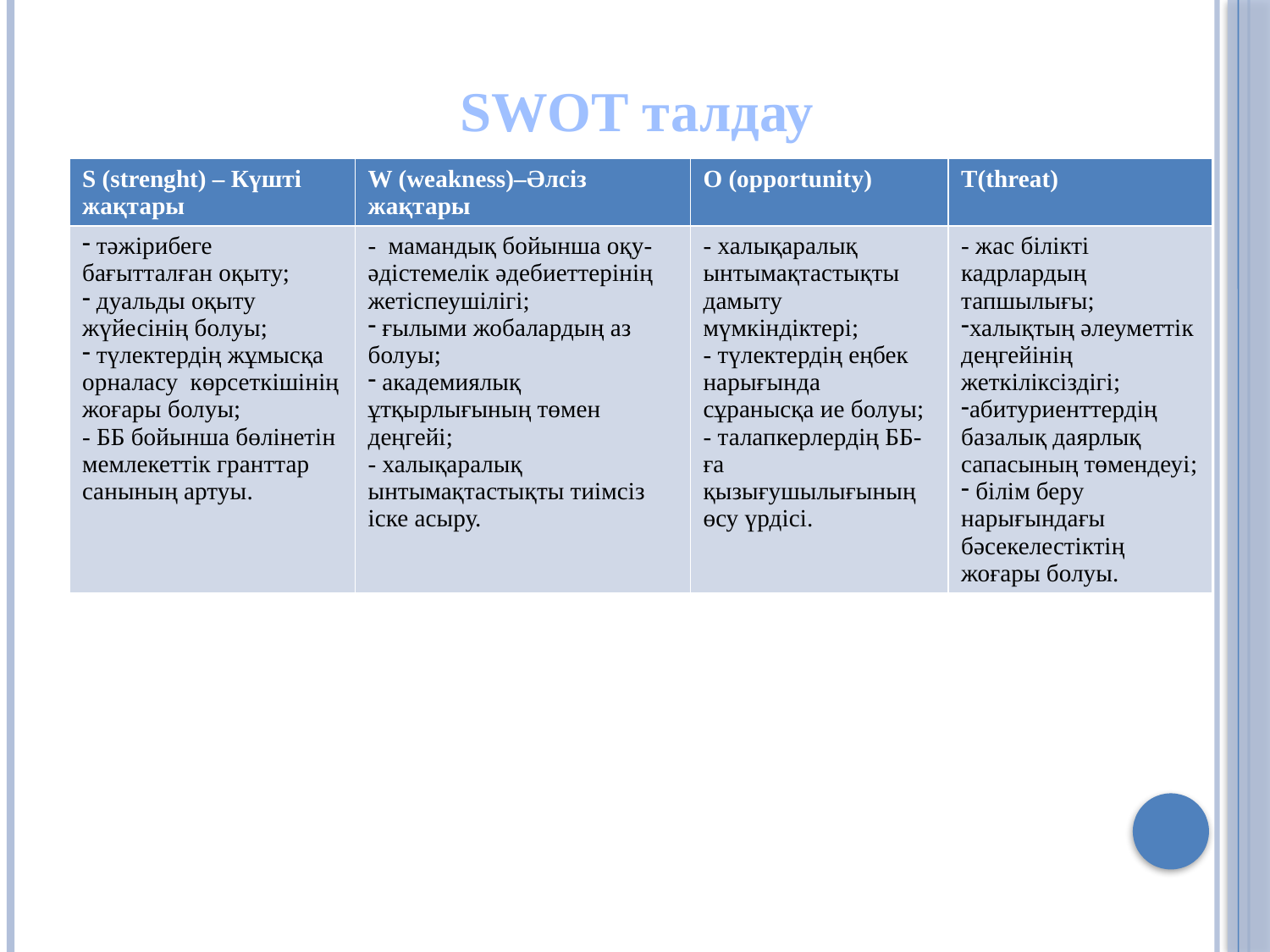

# SWOT талдау
| S (strenght) – Күшті жақтары | W (weakness)–Әлсіз жақтары | O (opportunity) | T(threat) |
| --- | --- | --- | --- |
| тәжірибеге бағытталған оқыту; дуальды оқыту жүйесінің болуы; түлектердің жұмысқа орналасу көрсеткішінің жоғары болуы; - ББ бойынша бөлінетін мемлекеттік гранттар санының артуы. | - мамандық бойынша оқу-әдістемелік әдебиеттерінің жетіспеушілігі; ғылыми жобалардың аз болуы; академиялық ұтқырлығының төмен деңгейі; - халықаралық ынтымақтастықты тиімсіз іске асыру. | - халықаралық ынтымақтастықты дамыту мүмкіндіктері; - түлектердің еңбек нарығында сұранысқа ие болуы; - талапкерлердің ББ-ға қызығушылығының өсу үрдісі. | - жас білікті кадрлардың тапшылығы; халықтың әлеуметтік деңгейінің жеткіліксіздігі; абитуриенттердің базалық даярлық сапасының төмендеуі; білім беру нарығындағы бәсекелестіктің жоғары болуы. |